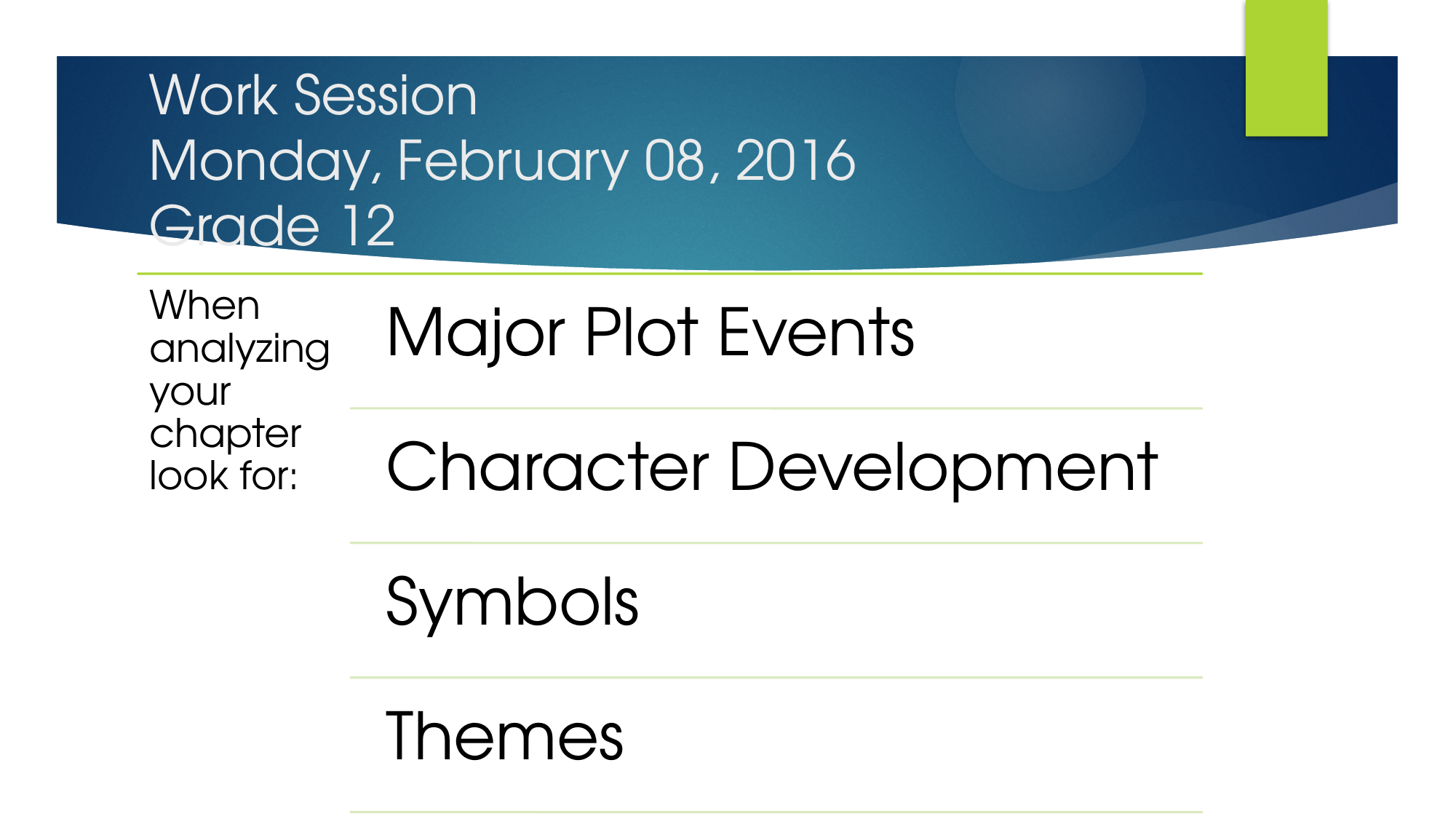

# Work Session Monday, February 08, 2016 Grade 12
When analyzing your chapter look for:
Major Plot Events
Character Development
Symbols
Themes